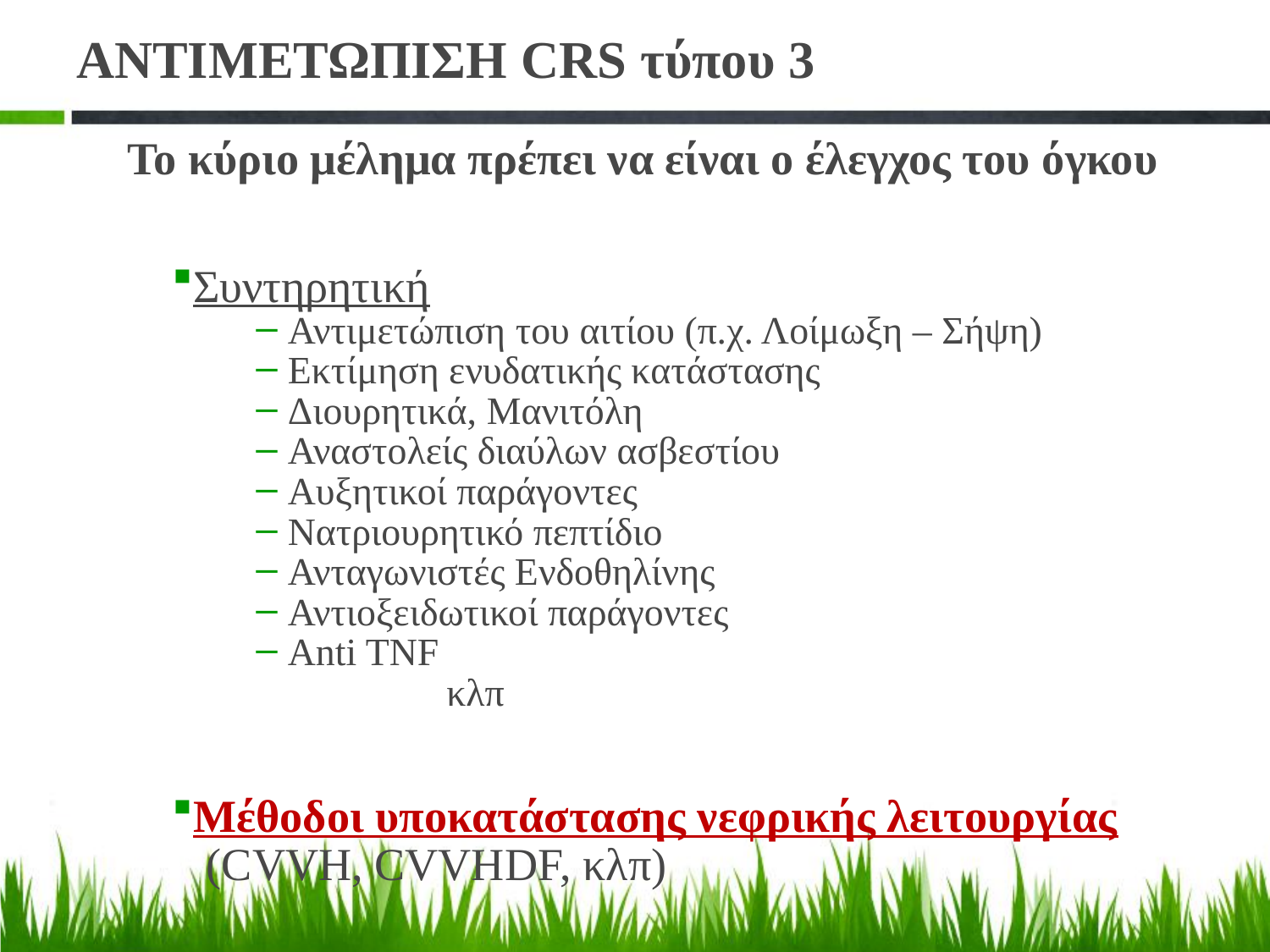

# ΑΝΤΙΜΕΤΩΠΙΣΗ CRS τύπου 3
Το κύριο μέλημα πρέπει να είναι ο έλεγχος του όγκου

Συντηρητική
Αντιμετώπιση του αιτίου (π.χ. Λοίμωξη – Σήψη)
Εκτίμηση ενυδατικής κατάστασης
Διουρητικά, Μανιτόλη
Αναστολείς διαύλων ασβεστίου
Αυξητικοί παράγοντες
Νατριουρητικό πεπτίδιο
Ανταγωνιστές Ενδοθηλίνης
Αντιοξειδωτικοί παράγοντες
Anti TNF
    	κλπ

Μέθοδοι υποκατάστασης νεφρικής λειτουργίας
   (CVVH, CVVHDF, κλπ)